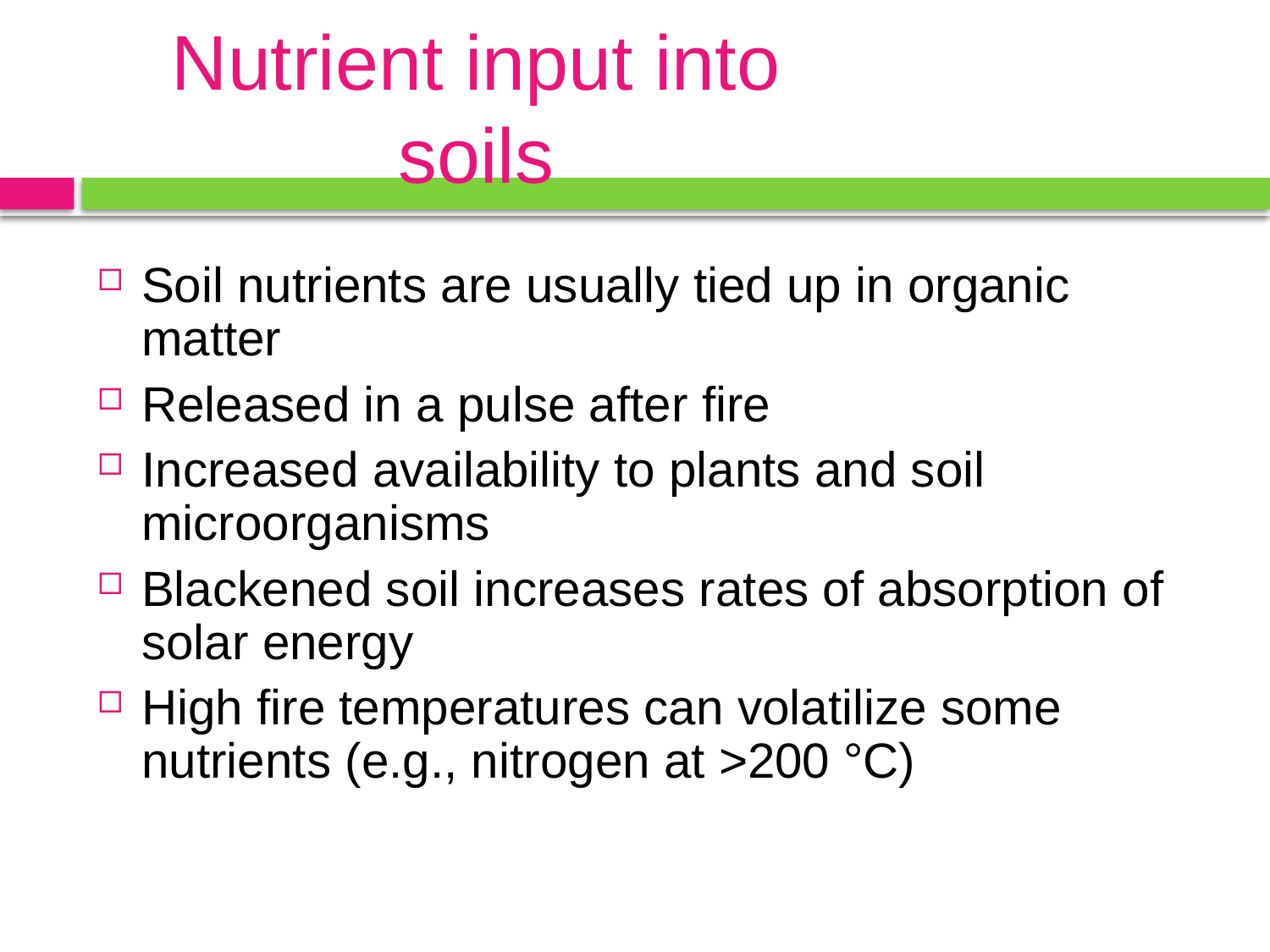

# Nutrient input into soils
Soil nutrients are usually tied up in organic matter
Released in a pulse after fire
Increased availability to plants and soil microorganisms
Blackened soil increases rates of absorption of solar energy
High fire temperatures can volatilize some nutrients (e.g., nitrogen at >200 °C)